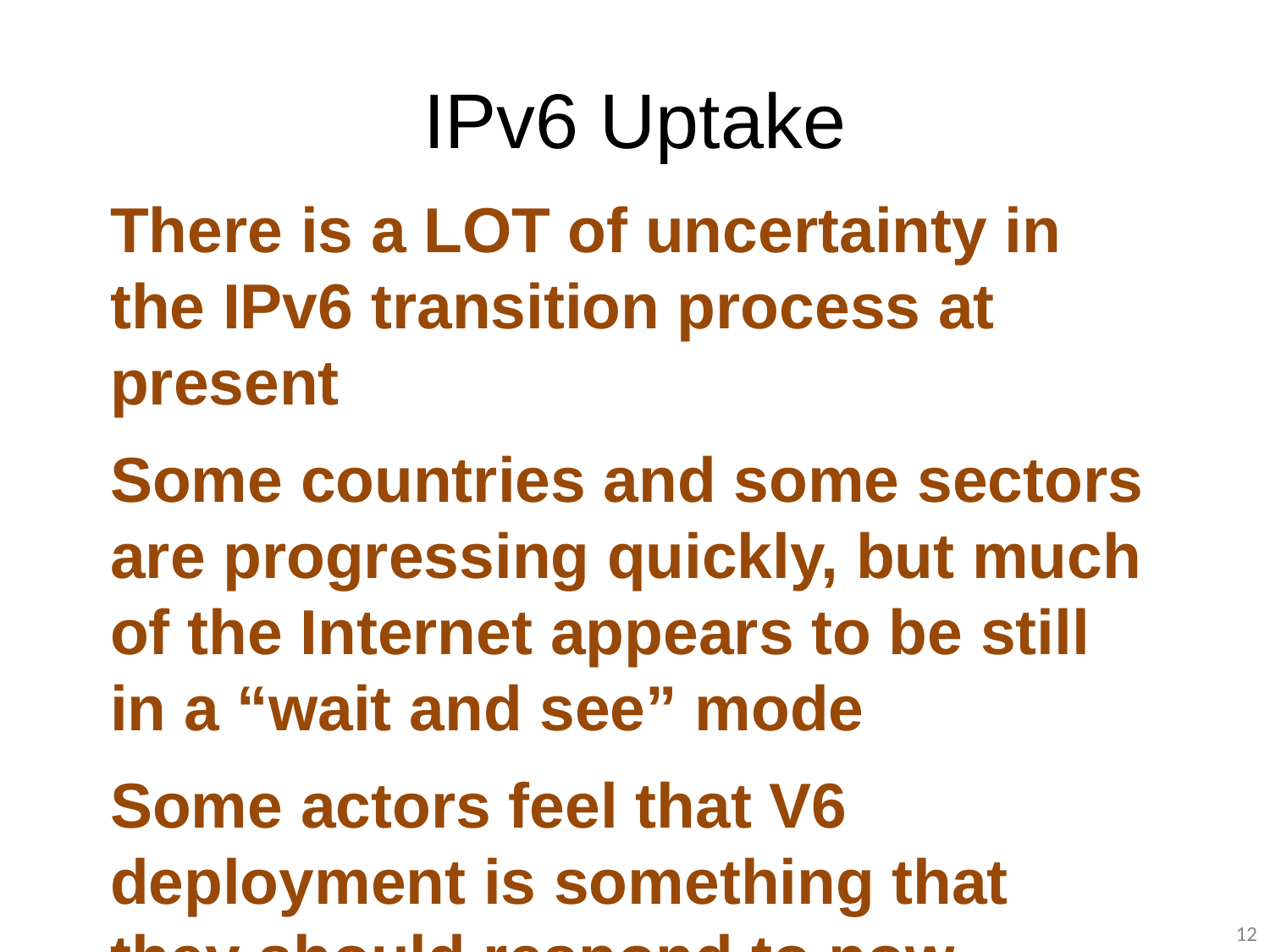

# IPv6 Uptake
There is a LOT of uncertainty in the IPv6 transition process at present
Some countries and some sectors are progressing quickly, but much of the Internet appears to be still in a “wait and see” mode
Some actors feel that V6 deployment is something that they should respond to now
Others are still waiting...
12